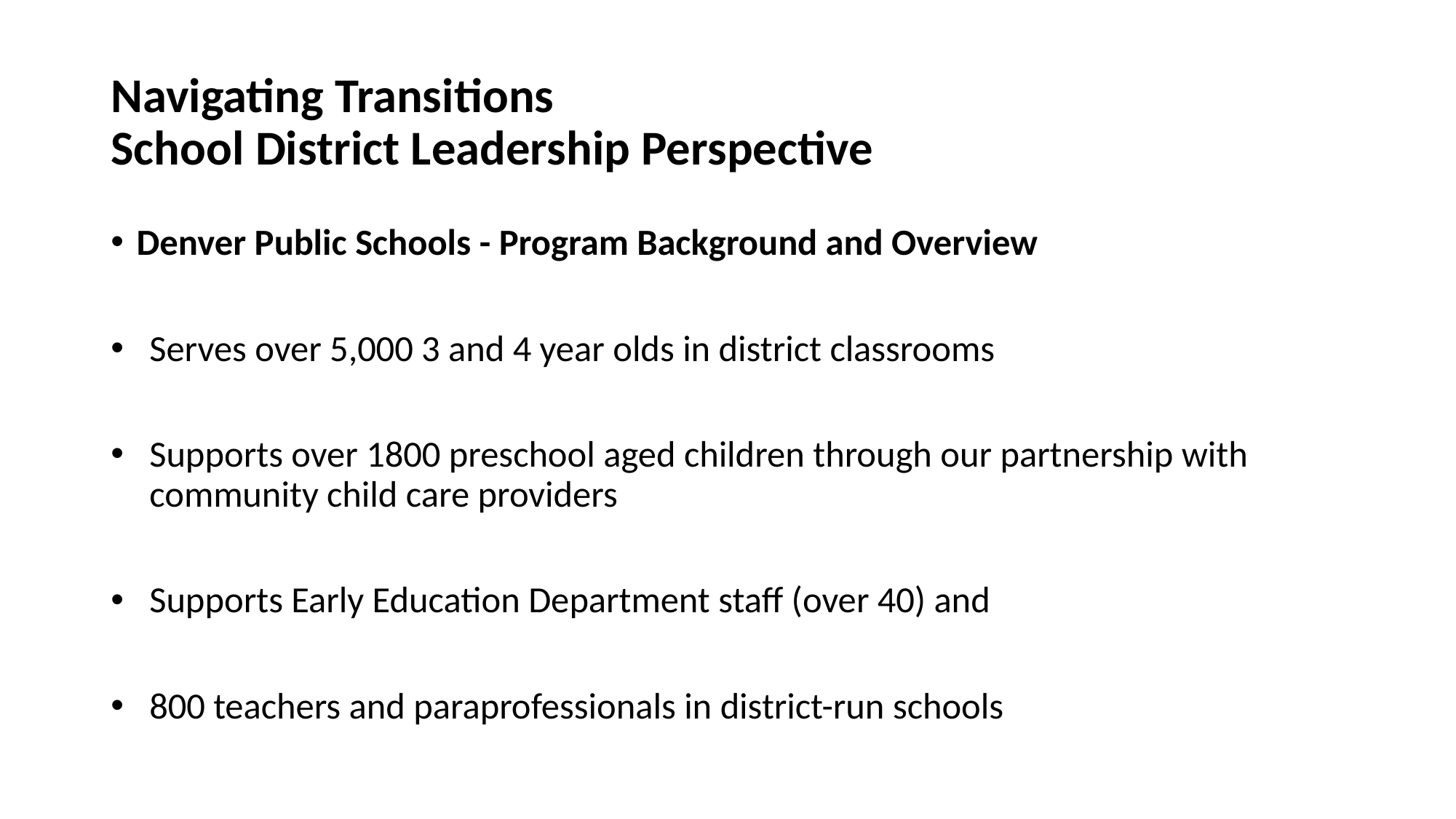

# Navigating Transitions School District Leadership Perspective
Denver Public Schools - Program Background and Overview

Serves over 5,000 3 and 4 year olds in district classrooms

Supports over 1800 preschool aged children through our partnership with community child care providers

Supports Early Education Department staff (over 40) and

800 teachers and paraprofessionals in district-run schools